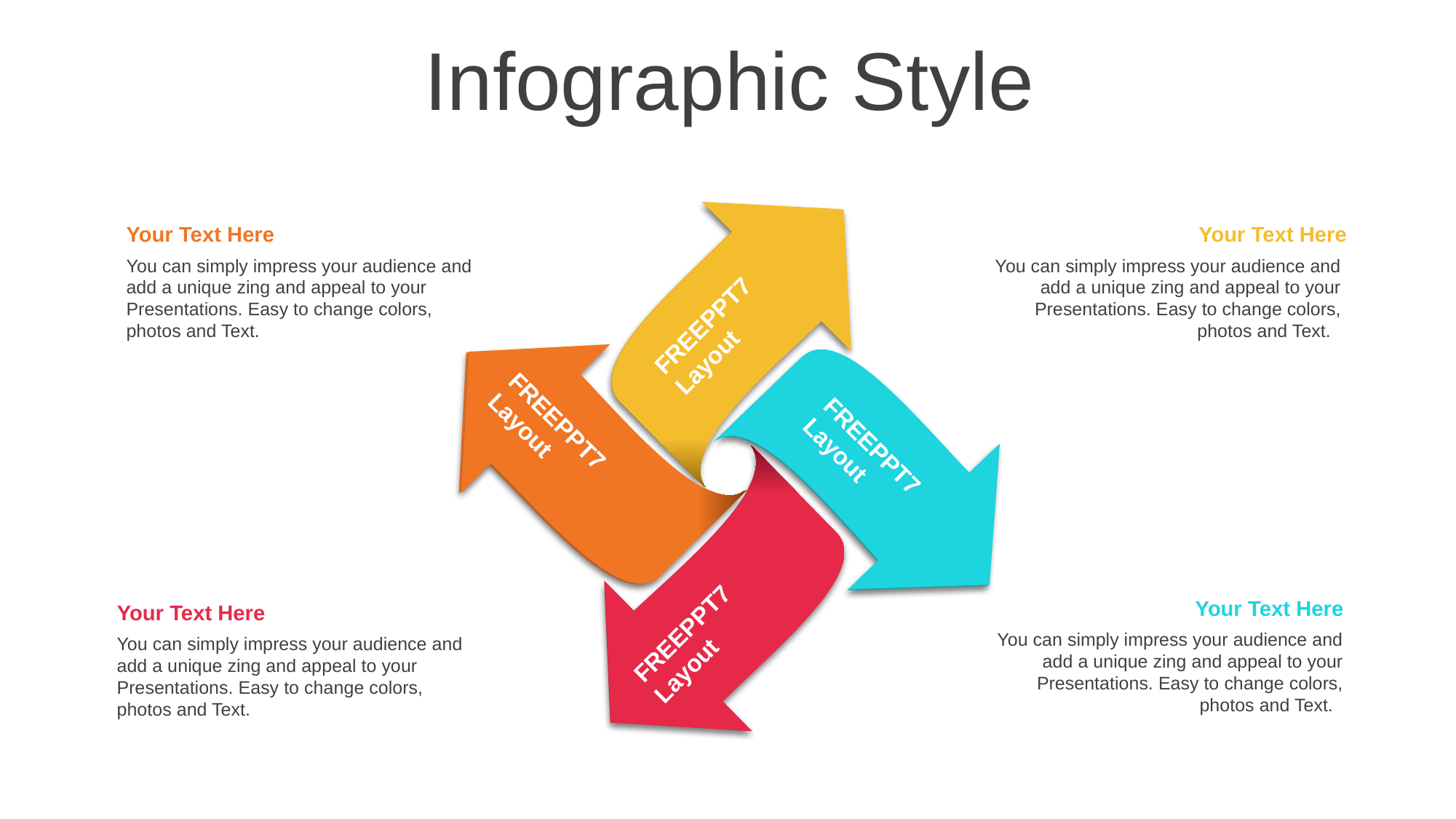

Infographic Style

Your Text Here
You can simply impress your audience and add a unique zing and appeal to your Presentations. Easy to change colors, photos and Text.
Your Text Here
You can simply impress your audience and add a unique zing and appeal to your Presentations. Easy to change colors, photos and Text.
FREEPPT7 Layout

FREEPPT7 Layout
FREEPPT7 Layout

FREEPPT7 Layout
Your Text Here
You can simply impress your audience and add a unique zing and appeal to your Presentations. Easy to change colors, photos and Text.
Your Text Here
You can simply impress your audience and add a unique zing and appeal to your Presentations. Easy to change colors, photos and Text.